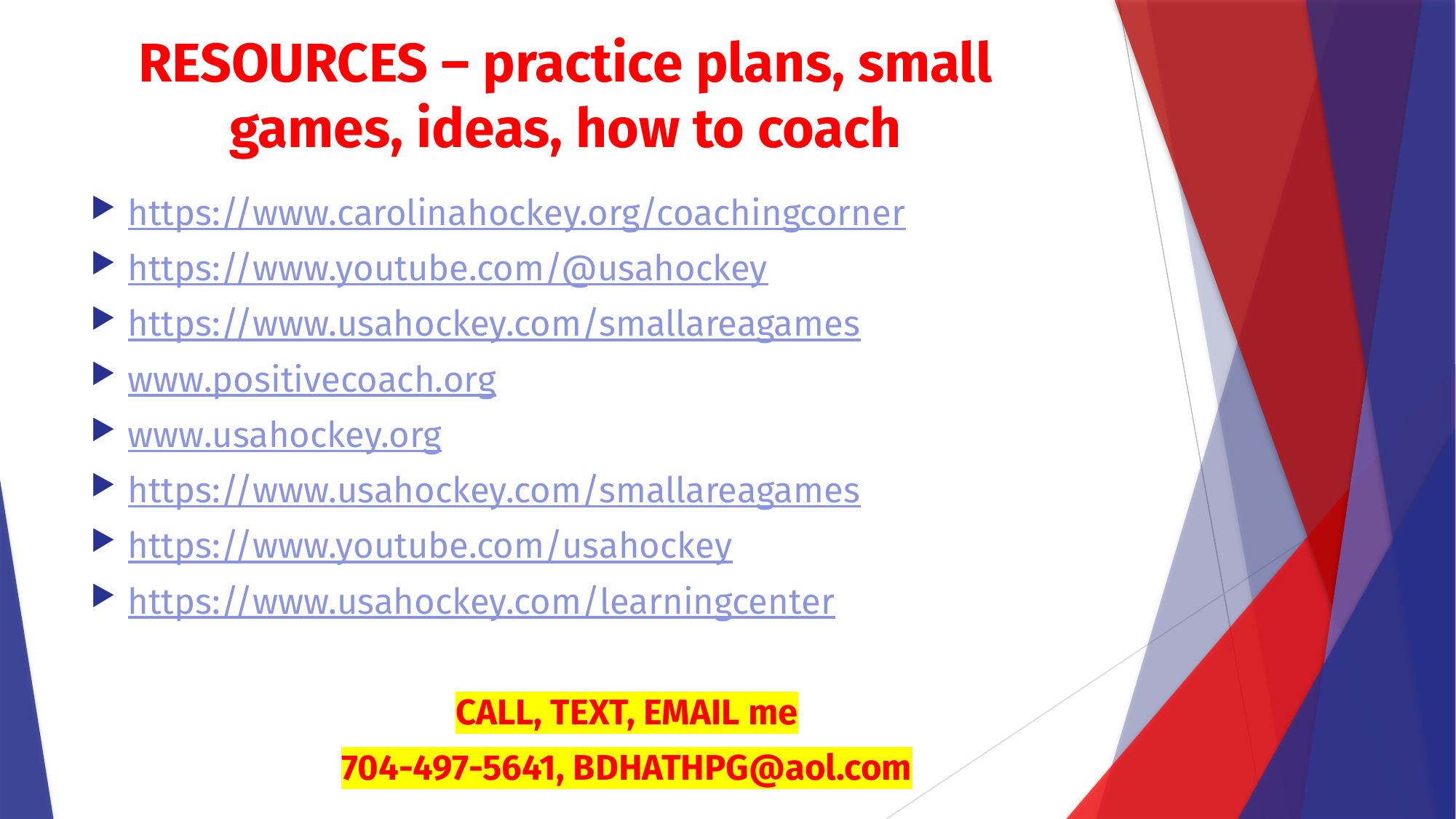

# RESOURCES – practice plans, small games, ideas, how to coach
https://www.carolinahockey.org/coachingcorner
https://www.youtube.com/@usahockey
https://www.usahockey.com/smallareagames
www.positivecoach.org
www.usahockey.org
https://www.usahockey.com/smallareagames
https://www.youtube.com/usahockey
https://www.usahockey.com/learningcenter

CALL, TEXT, EMAIL me
704-497-5641, BDHATHPG@aol.com